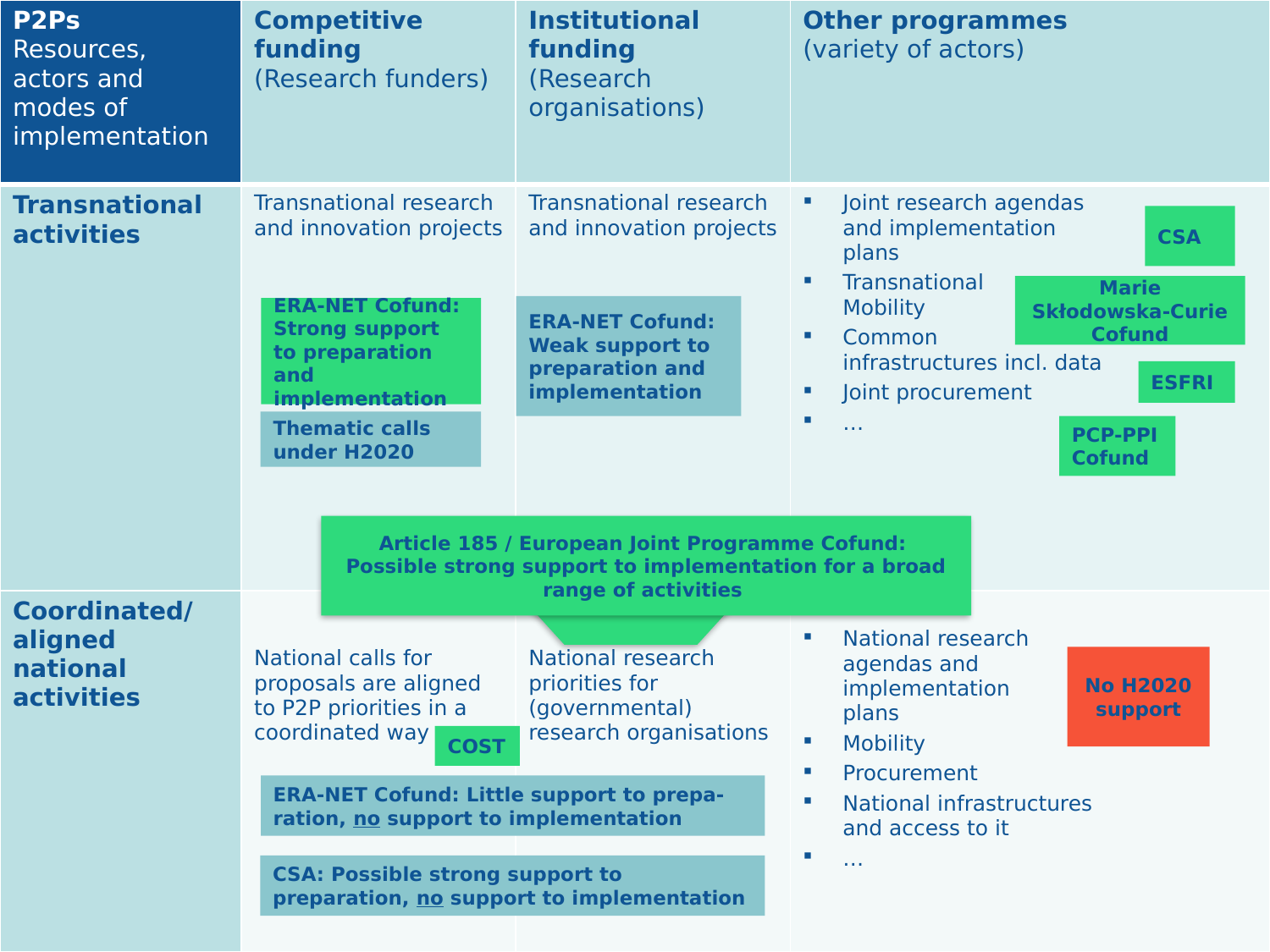

| P2Ps Resources, actors and modes of implementation | Competitive funding (Research funders) | Institutional funding (Research organisations) | Other programmes (variety of actors) |
| --- | --- | --- | --- |
| Transnational activities | Transnational research and innovation projects | Transnational research and innovation projects | Joint research agendas and implementation plans Transnational Mobility Common infrastructures incl. data Joint procurement … |
| Coordinated/ aligned national activities | National calls for proposals are aligned to P2P priorities in a coordinated way | National research priorities for (governmental) research organisations | National research agendas and implementation plans Mobility Procurement National infrastructures and access to it … |
CSA
Marie Skłodowska-Curie Cofund
ERA-NET Cofund: Weak support to preparation and implementation
ERA-NET Cofund: Strong support to preparation and implementation
ESFRI
Thematic calls under H2020
PCP-PPI Cofund

Article 185 / European Joint Programme Cofund:
Possible strong support to implementation for a broad range of activities

No H2020 support
COST
ERA-NET Cofund: Little support to prepa-ration, no support to implementation
CSA: Possible strong support to preparation, no support to implementation